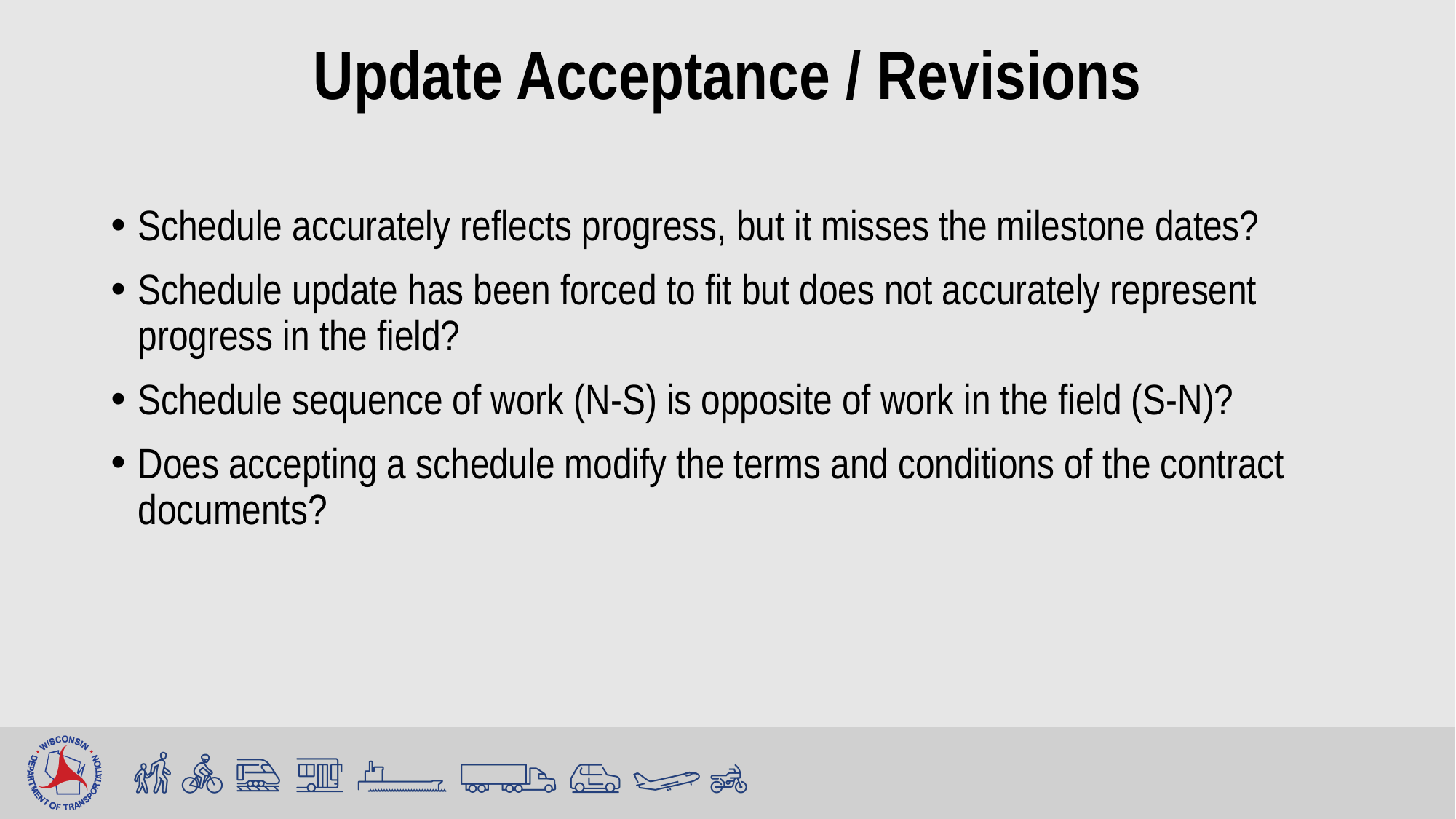

# Update Acceptance / Revisions
Schedule accurately reflects progress, but it misses the milestone dates?
Schedule update has been forced to fit but does not accurately represent progress in the field?
Schedule sequence of work (N-S) is opposite of work in the field (S-N)?
Does accepting a schedule modify the terms and conditions of the contract documents?